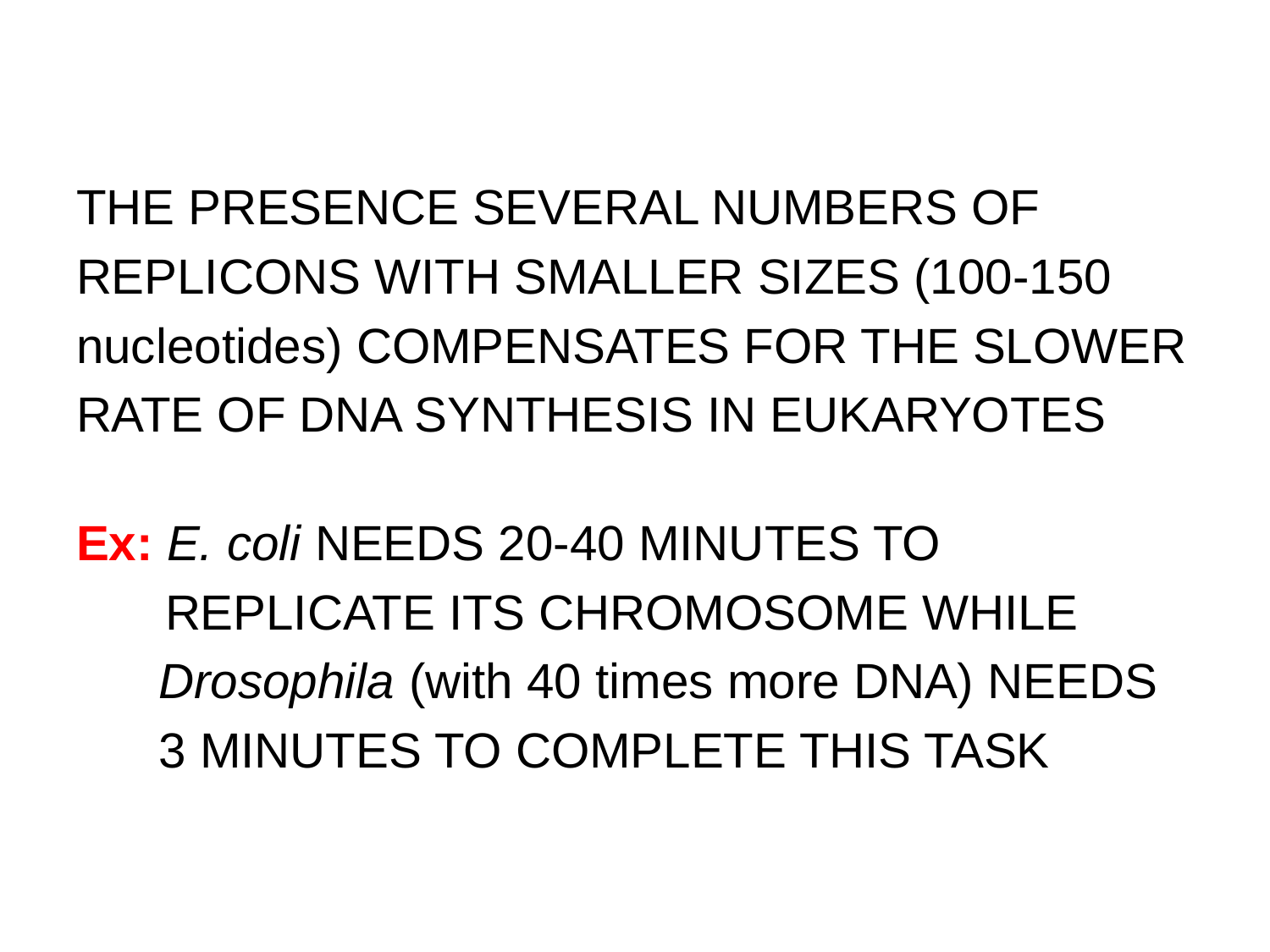

THE PRESENCE SEVERAL NUMBERS OF
REPLICONS WITH SMALLER SIZES (100-150
nucleotides) COMPENSATES FOR THE SLOWER
RATE OF DNA SYNTHESIS IN EUKARYOTES

Ex: E. coli NEEDS 20-40 MINUTES TO
	   REPLICATE ITS CHROMOSOME WHILE
      Drosophila (with 40 times more DNA) NEEDS
      3 MINUTES TO COMPLETE THIS TASK